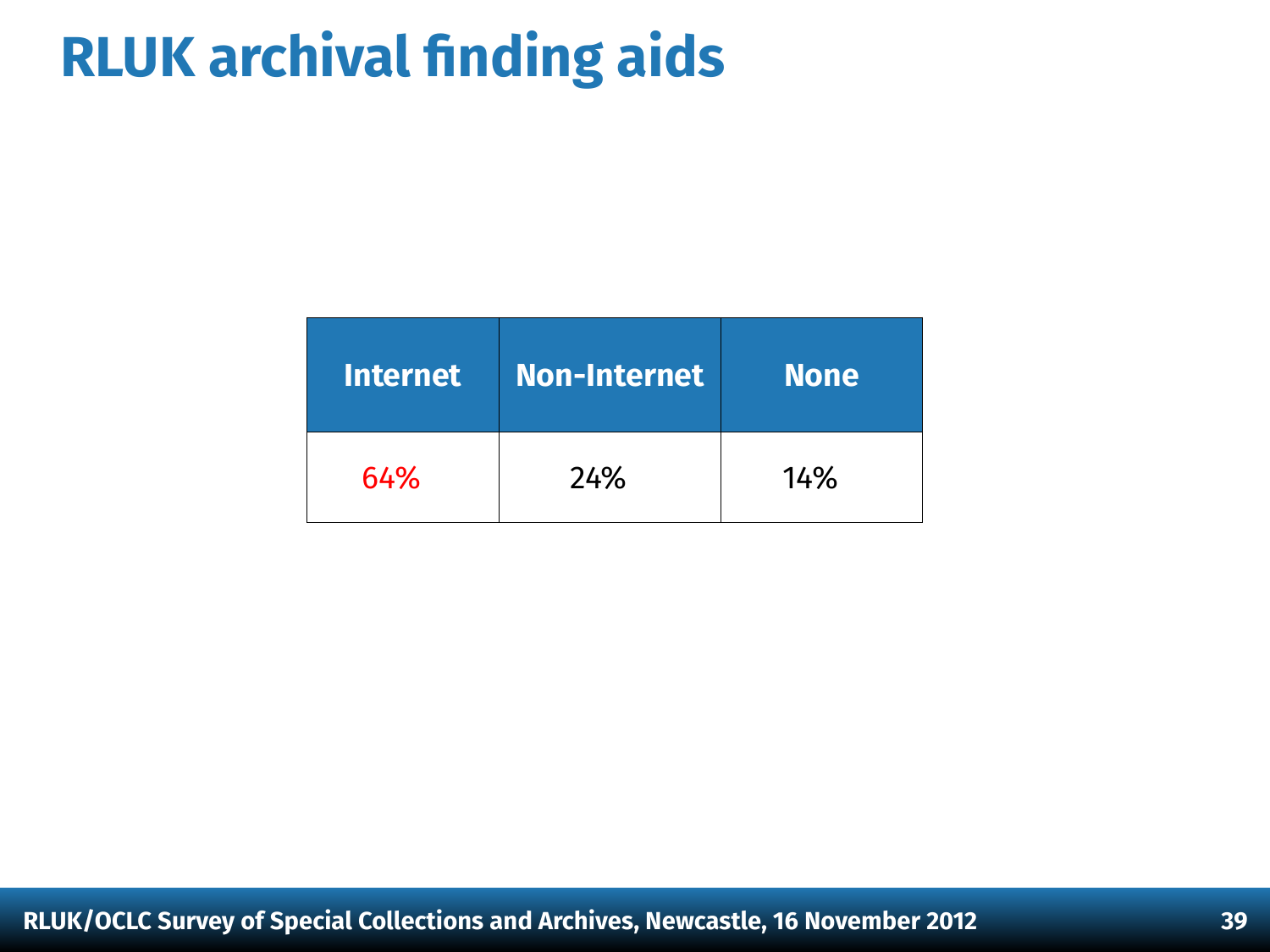

# RLUK archival finding aids
| Internet | Non-Internet | None |
| --- | --- | --- |
| 64% | 24% | 14% |